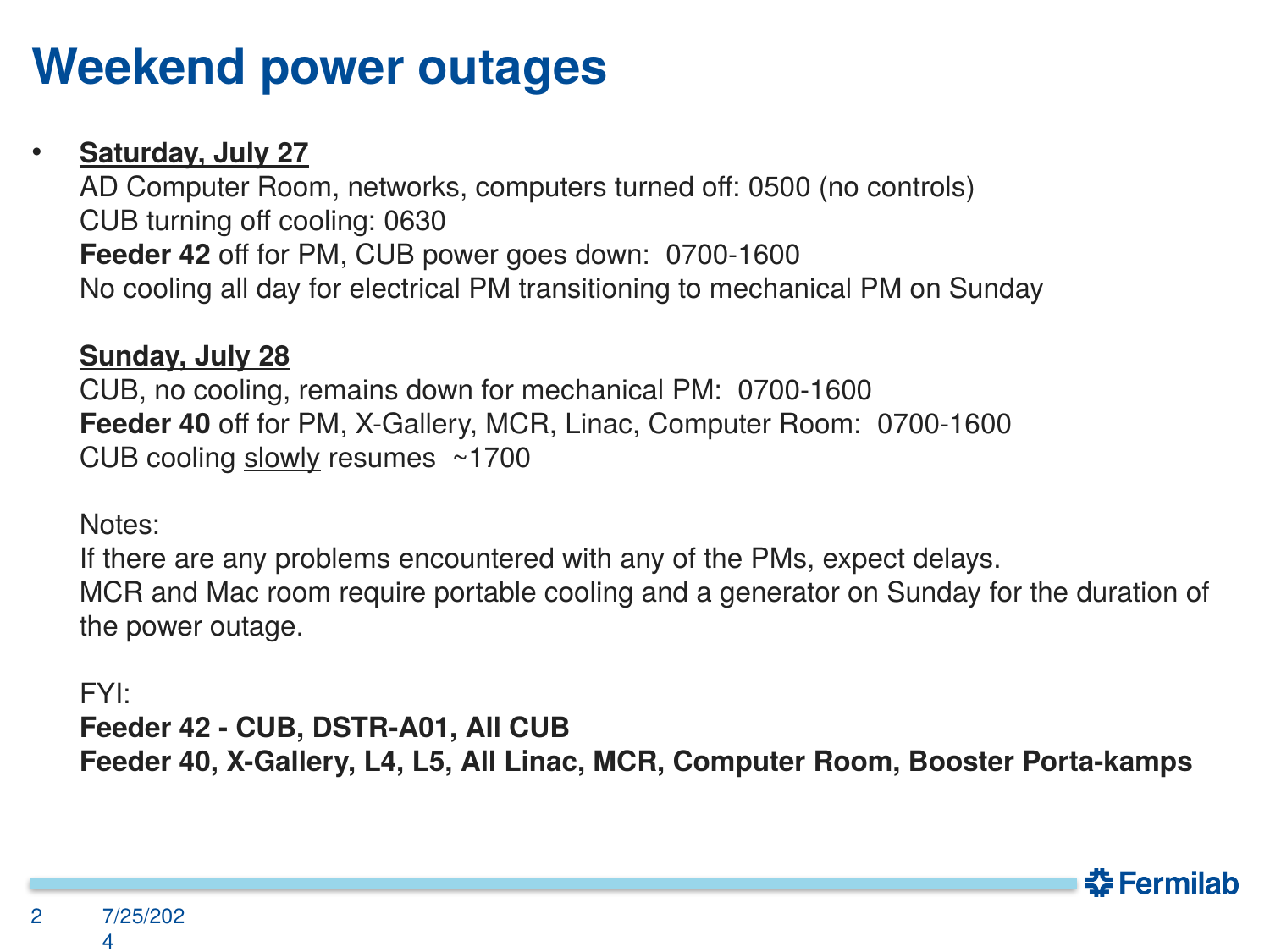

# Weekend power outages
Saturday, July 27
AD Computer Room, networks, computers turned off: 0500 (no controls)
CUB turning off cooling: 0630
Feeder 42 off for PM, CUB power goes down:  0700-1600
No cooling all day for electrical PM transitioning to mechanical PM on Sunday
 
Sunday, July 28
CUB, no cooling, remains down for mechanical PM:  0700-1600
Feeder 40 off for PM, X-Gallery, MCR, Linac, Computer Room:  0700-1600
CUB cooling slowly resumes  ~1700
 
Notes:
If there are any problems encountered with any of the PMs, expect delays.
MCR and Mac room require portable cooling and a generator on Sunday for the duration of the power outage.
FYI:
Feeder 42 - CUB, DSTR-A01, All CUB
Feeder 40, X-Gallery, L4, L5, All Linac, MCR, Computer Room, Booster Porta-kamps
2
7/25/2024